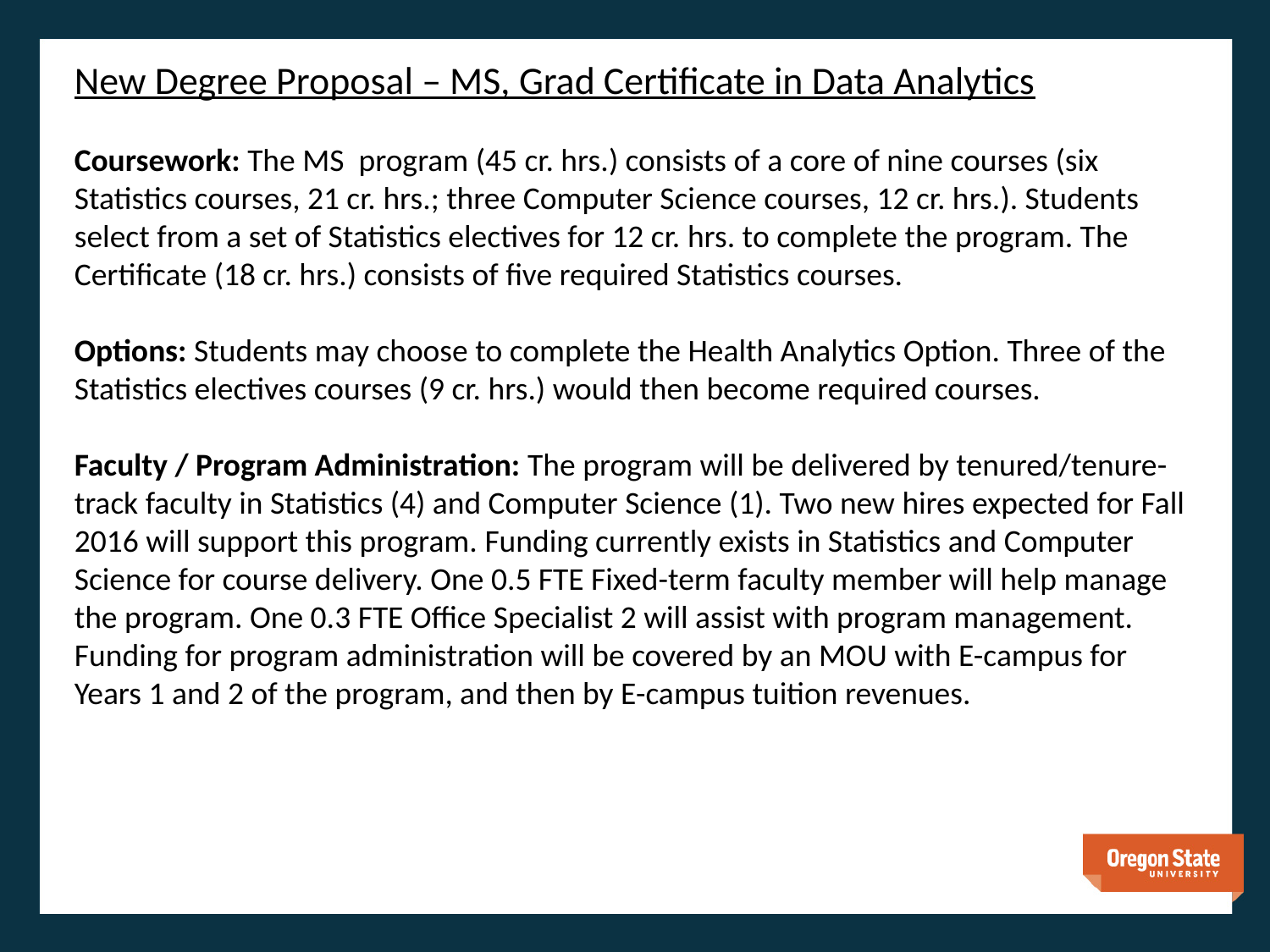

# New Degree Proposal – MS, Grad Certificate in Data Analytics Coursework: The MS  program (45 cr. hrs.) consists of a core of nine courses (six Statistics courses, 21 cr. hrs.; three Computer Science courses, 12 cr. hrs.). Students select from a set of Statistics electives for 12 cr. hrs. to complete the program. The Certificate (18 cr. hrs.) consists of five required Statistics courses. Options: Students may choose to complete the Health Analytics Option. Three of the Statistics electives courses (9 cr. hrs.) would then become required courses. Faculty / Program Administration: The program will be delivered by tenured/tenure-track faculty in Statistics (4) and Computer Science (1). Two new hires expected for Fall 2016 will support this program. Funding currently exists in Statistics and Computer Science for course delivery. One 0.5 FTE Fixed-term faculty member will help manage the program. One 0.3 FTE Office Specialist 2 will assist with program management. Funding for program administration will be covered by an MOU with E-campus for Years 1 and 2 of the program, and then by E-campus tuition revenues.